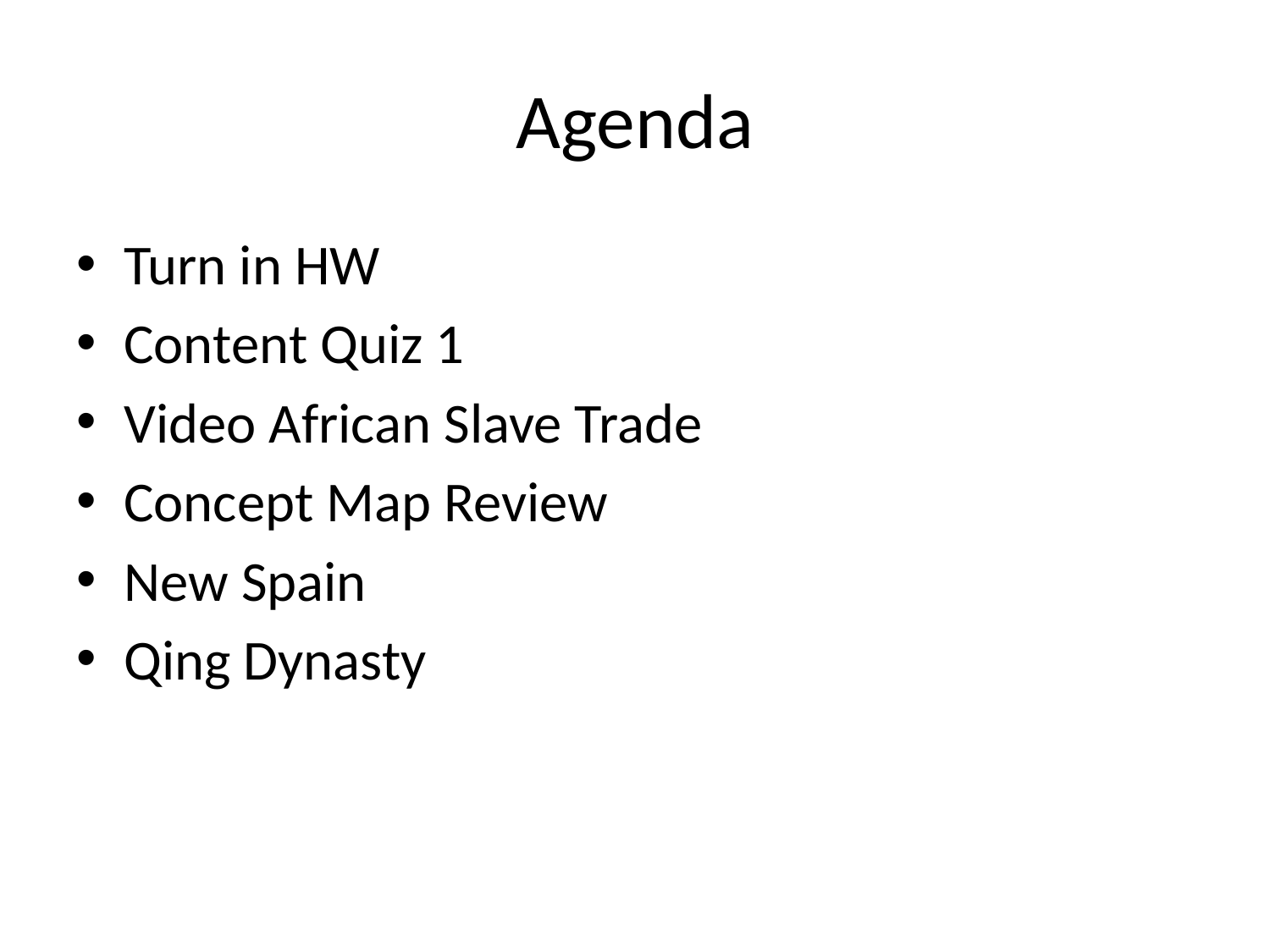

# Agenda
Turn in HW
Content Quiz 1
Video African Slave Trade
Concept Map Review
New Spain
Qing Dynasty